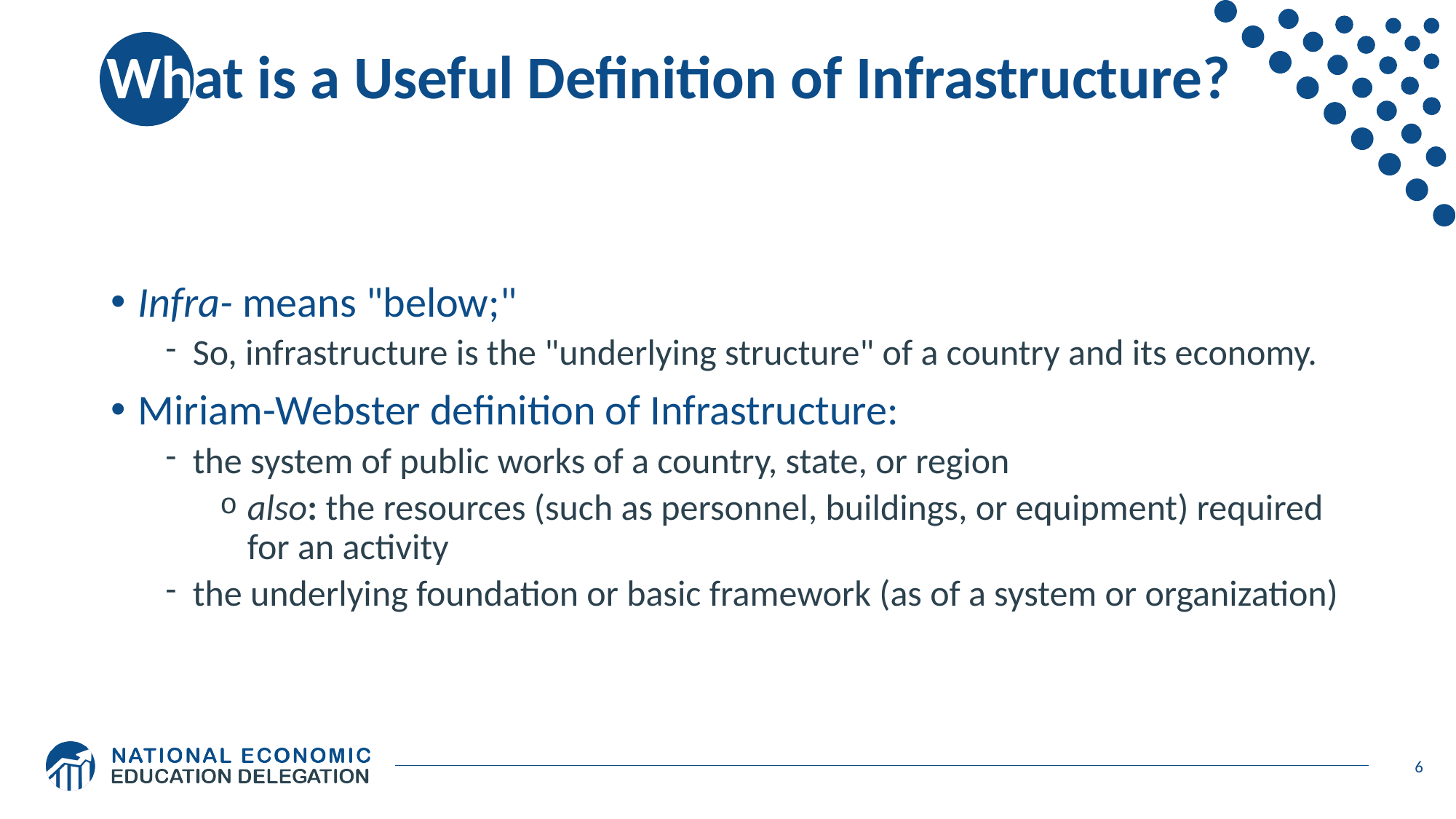

# What is a Useful Definition of Infrastructure?
Infra- means "below;"
So, infrastructure is the "underlying structure" of a country and its economy.
Miriam-Webster definition of Infrastructure:
the system of public works of a country, state, or region
also: the resources (such as personnel, buildings, or equipment) required for an activity
the underlying foundation or basic framework (as of a system or organization)
6